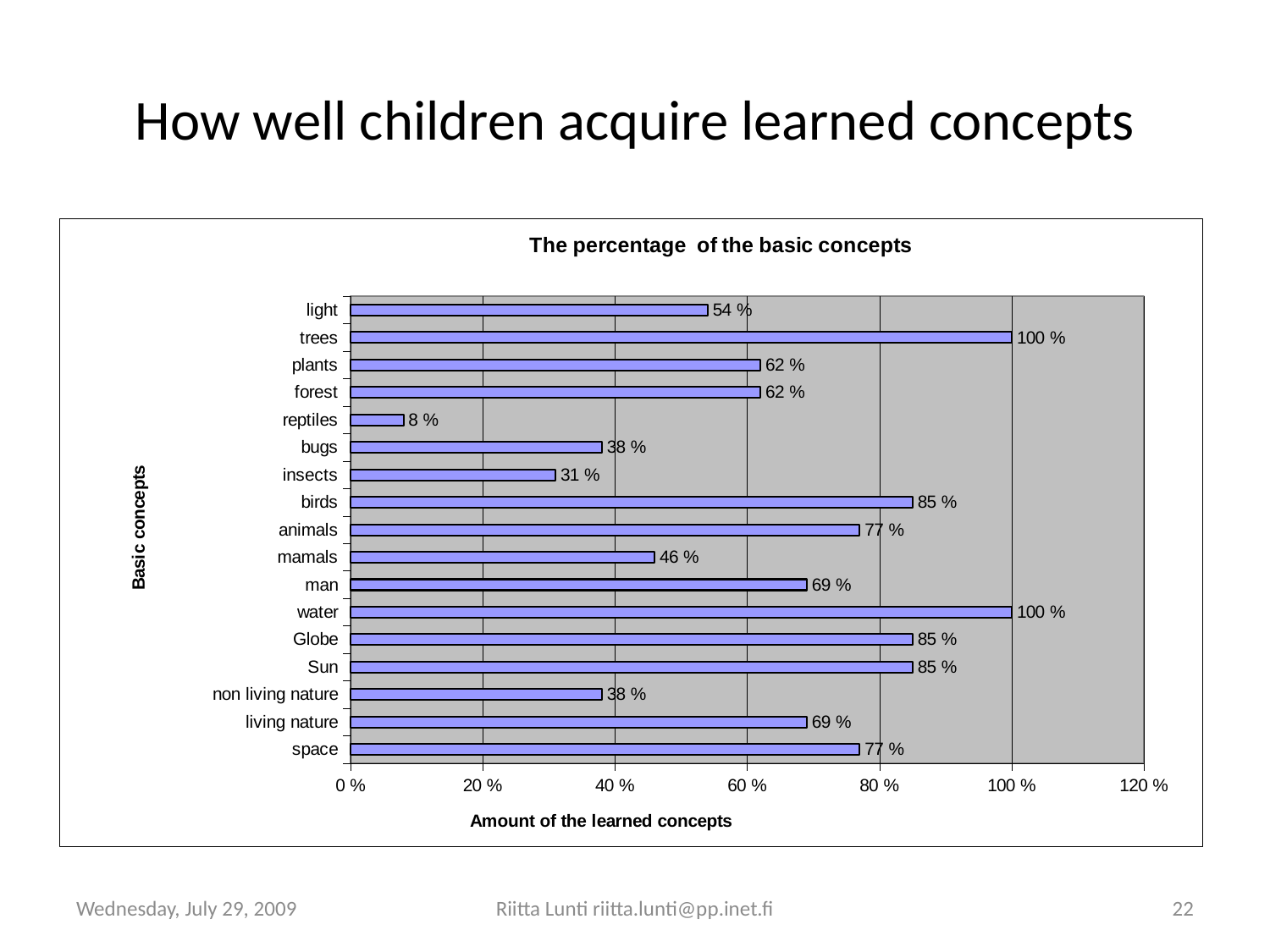

# How well children acquire learned concepts

### Chart: The percentage  of the basic concepts

| Category |  |
|---|---|
| space | 0.7700000000000004 |
| living nature | 0.6900000000000008 |
| non living nature | 0.38000000000000045 |
| Sun | 0.8500000000000006 |
| Globe | 0.8500000000000006 |
| water | 1.0 |
| man | 0.6900000000000008 |
| mamals | 0.46 |
| animals | 0.7700000000000004 |
| birds | 0.8500000000000006 |
| insects | 0.3100000000000004 |
| bugs | 0.38000000000000045 |
| reptiles | 0.0800000000000001 |
| forest | 0.6200000000000008 |
| plants | 0.6200000000000008 |
| trees | 1.0 |
| light | 0.54 |
Wednesday, July 29, 2009
Riitta Lunti riitta.lunti@pp.inet.fi
22